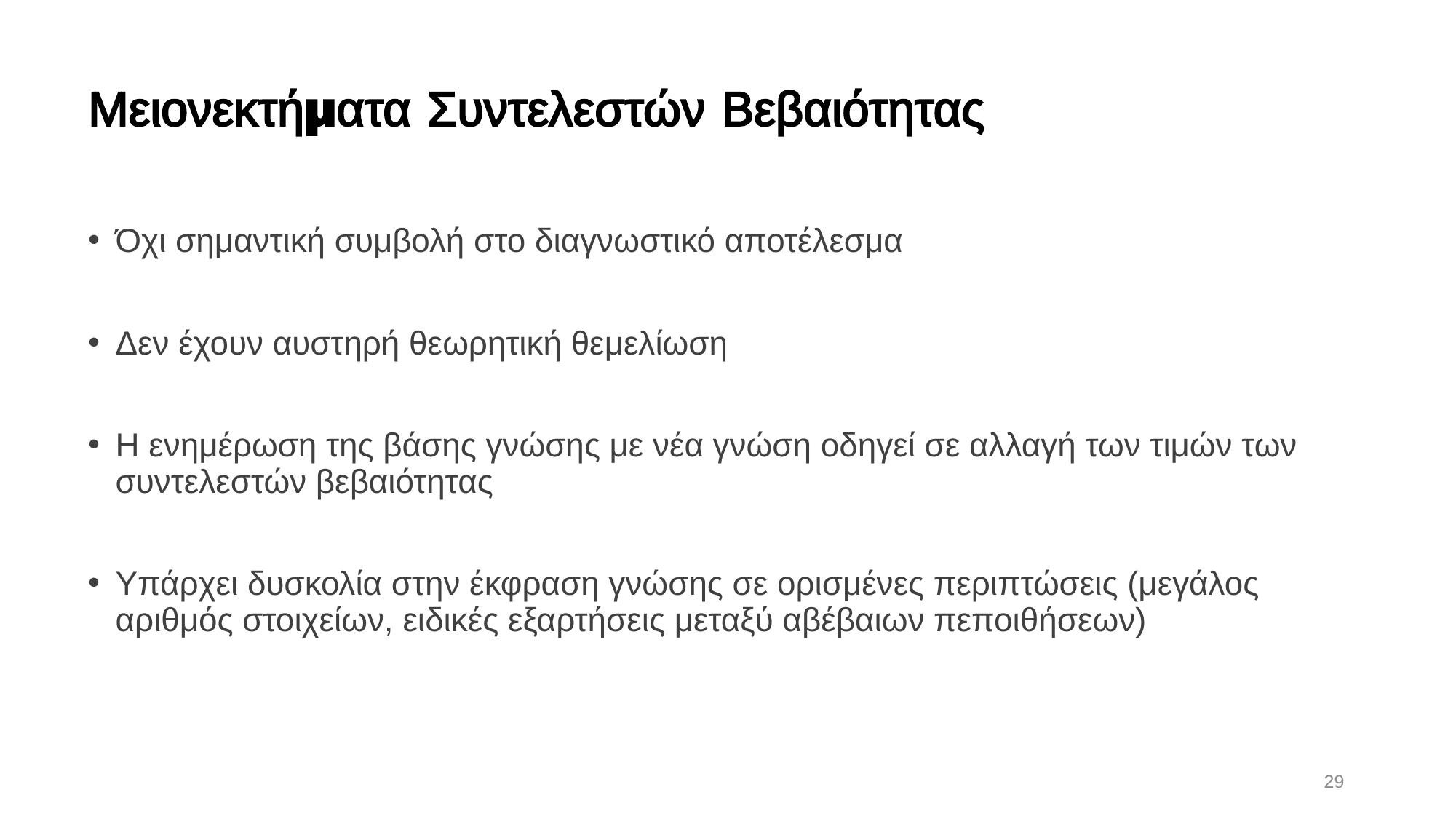

# Μειονεκτήματα Συντελεστών Βεβαιότητας
Όχι σημαντική συμβολή στο διαγνωστικό αποτέλεσμα

Δεν έχουν αυστηρή θεωρητική θεμελίωση

Η ενημέρωση της βάσης γνώσης με νέα γνώση οδηγεί σε αλλαγή των τιμών των συντελεστών βεβαιότητας

Υπάρχει δυσκολία στην έκφραση γνώσης σε ορισμένες περιπτώσεις (μεγάλος αριθμός στοιχείων, ειδικές εξαρτήσεις μεταξύ αβέβαιων πεποιθήσεων)
29